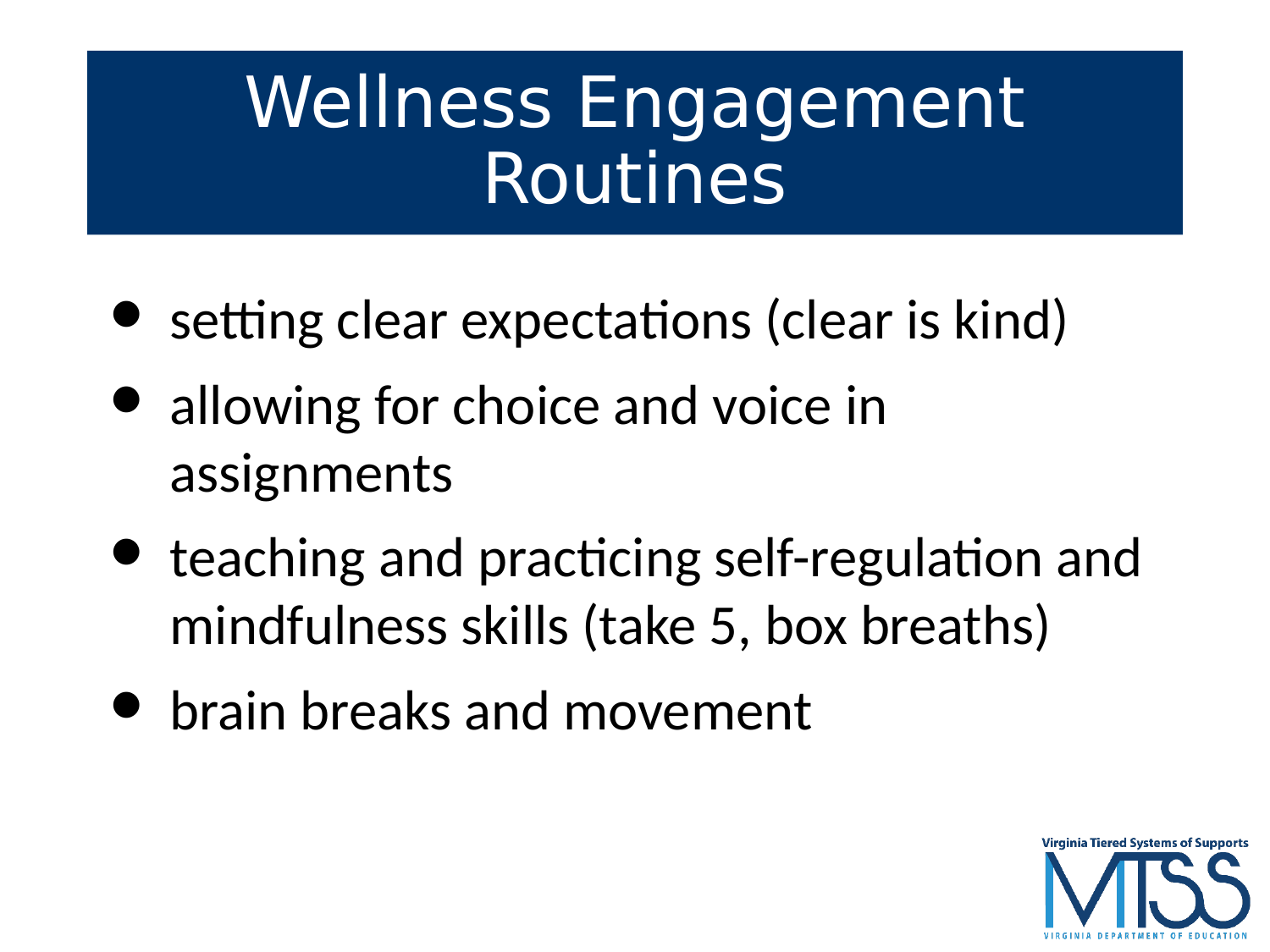

# Wellness Engagement Routines
setting clear expectations (clear is kind)
allowing for choice and voice in assignments
teaching and practicing self-regulation and mindfulness skills (take 5, box breaths)
brain breaks and movement